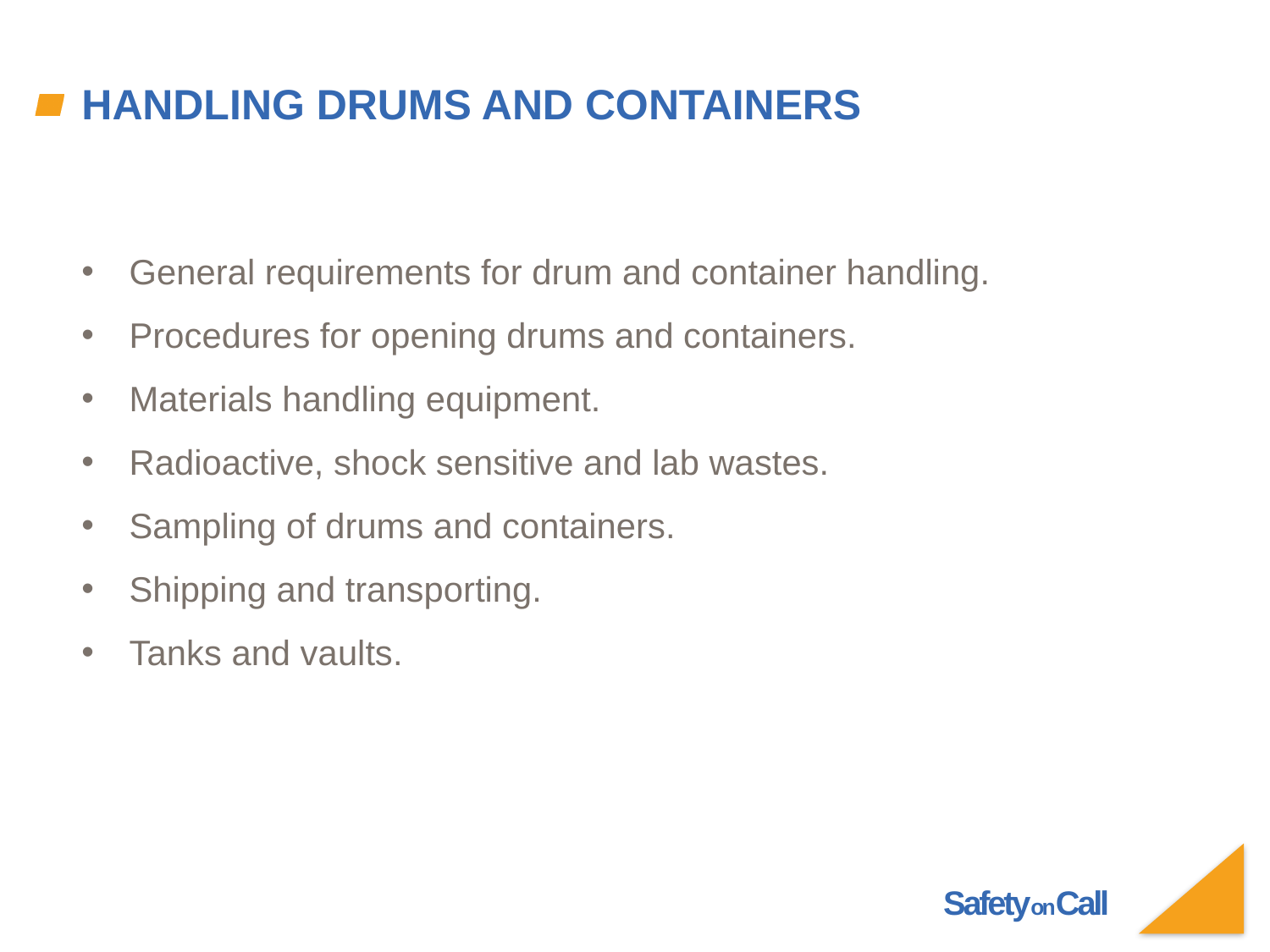

# Handling Drums And Containers
General requirements for drum and container handling.
Procedures for opening drums and containers.
Materials handling equipment.
Radioactive, shock sensitive and lab wastes.
Sampling of drums and containers.
Shipping and transporting.
Tanks and vaults.